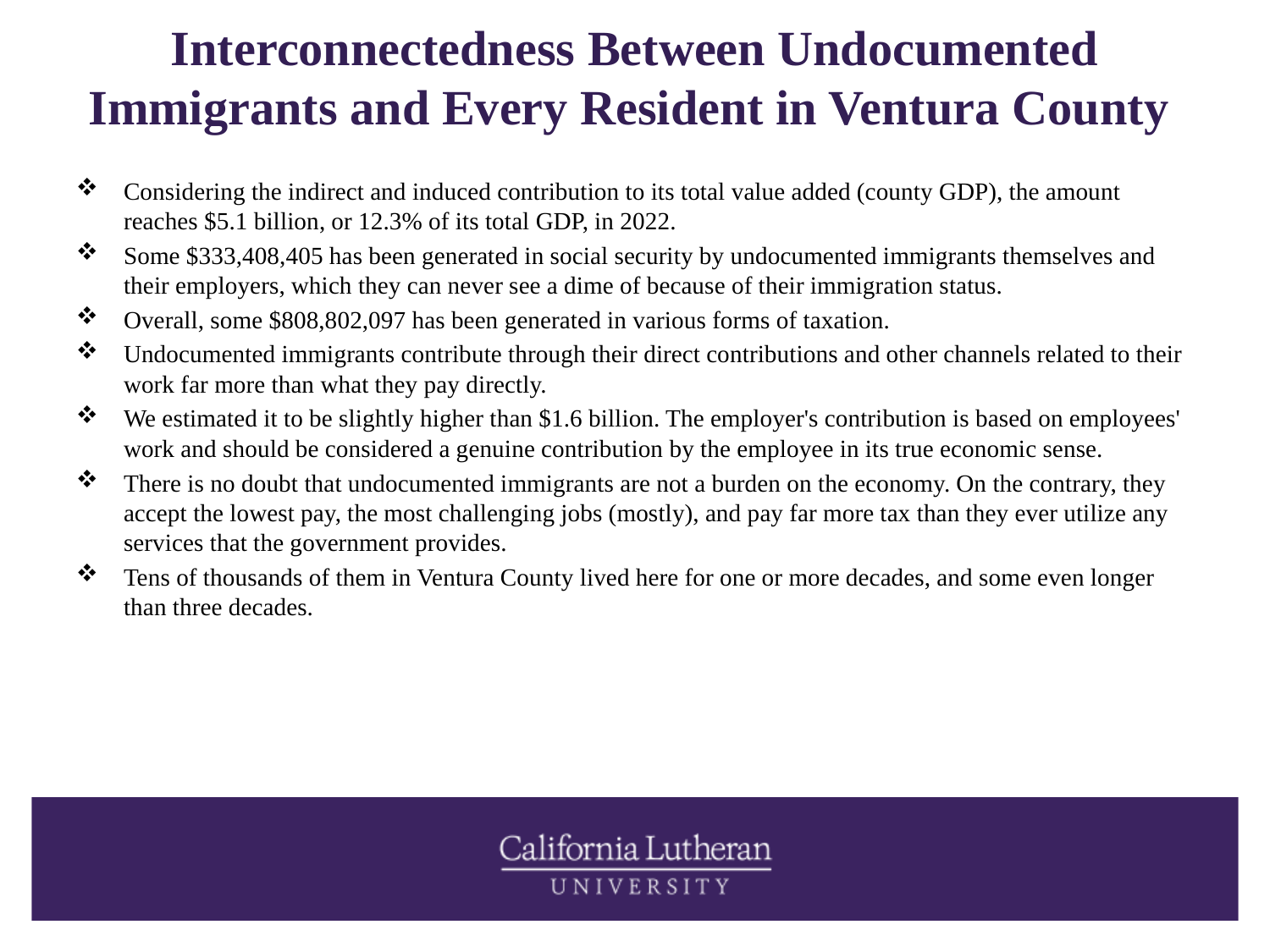

# Interconnectedness Between Undocumented Immigrants and Every Resident in Ventura County
Considering the indirect and induced contribution to its total value added (county GDP), the amount reaches $5.1 billion, or 12.3% of its total GDP, in 2022.
Some $333,408,405 has been generated in social security by undocumented immigrants themselves and their employers, which they can never see a dime of because of their immigration status.
Overall, some $808,802,097 has been generated in various forms of taxation.
Undocumented immigrants contribute through their direct contributions and other channels related to their work far more than what they pay directly.
We estimated it to be slightly higher than $1.6 billion. The employer's contribution is based on employees' work and should be considered a genuine contribution by the employee in its true economic sense.
There is no doubt that undocumented immigrants are not a burden on the economy. On the contrary, they accept the lowest pay, the most challenging jobs (mostly), and pay far more tax than they ever utilize any services that the government provides.
Tens of thousands of them in Ventura County lived here for one or more decades, and some even longer than three decades.